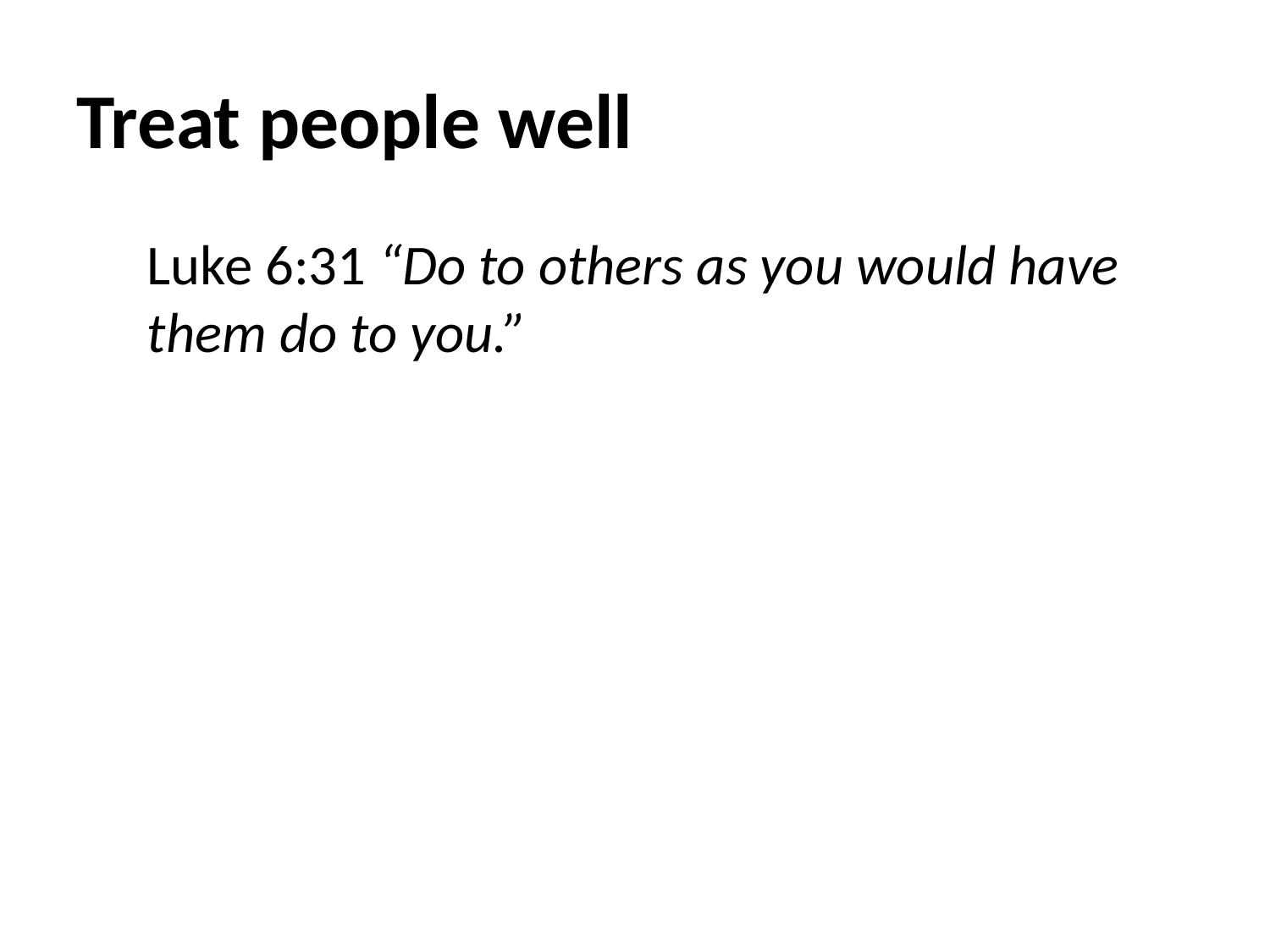

# Treat people well
Luke 6:31 “Do to others as you would have them do to you.”